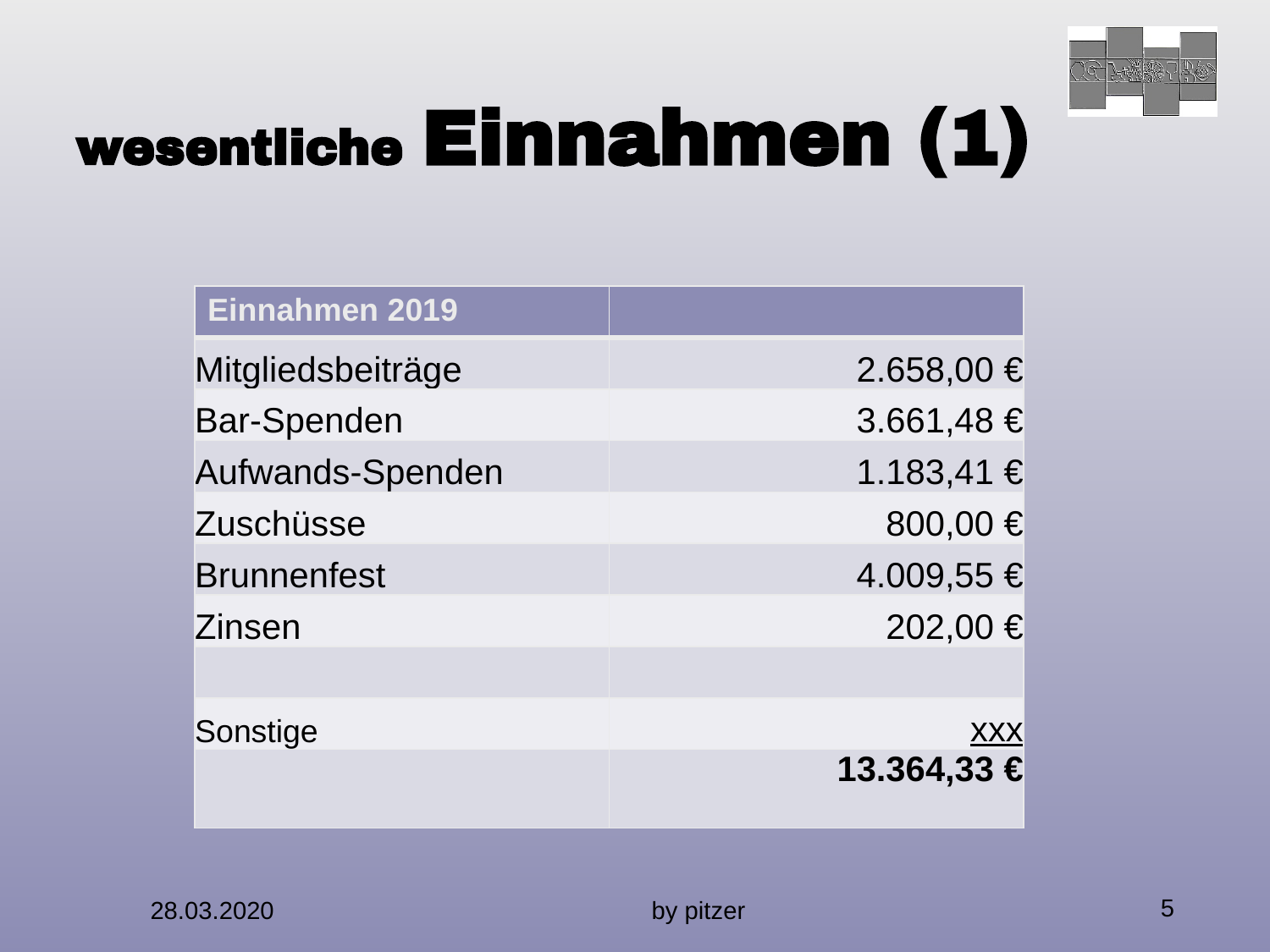

# wesentliche Einnahmen (1)
| Einnahmen 2019 |  |
| --- | --- |
| Mitgliedsbeiträge | 2.658,00 € |
| Bar-Spenden | 3.661,48 € |
| Aufwands-Spenden | 1.183,41 € |
| Zuschüsse | 800,00 € |
| Brunnenfest | 4.009,55 € |
| Zinsen | 202,00 € |
|  |  |
| Sonstige | xxx |
|  | 13.364,33 € |